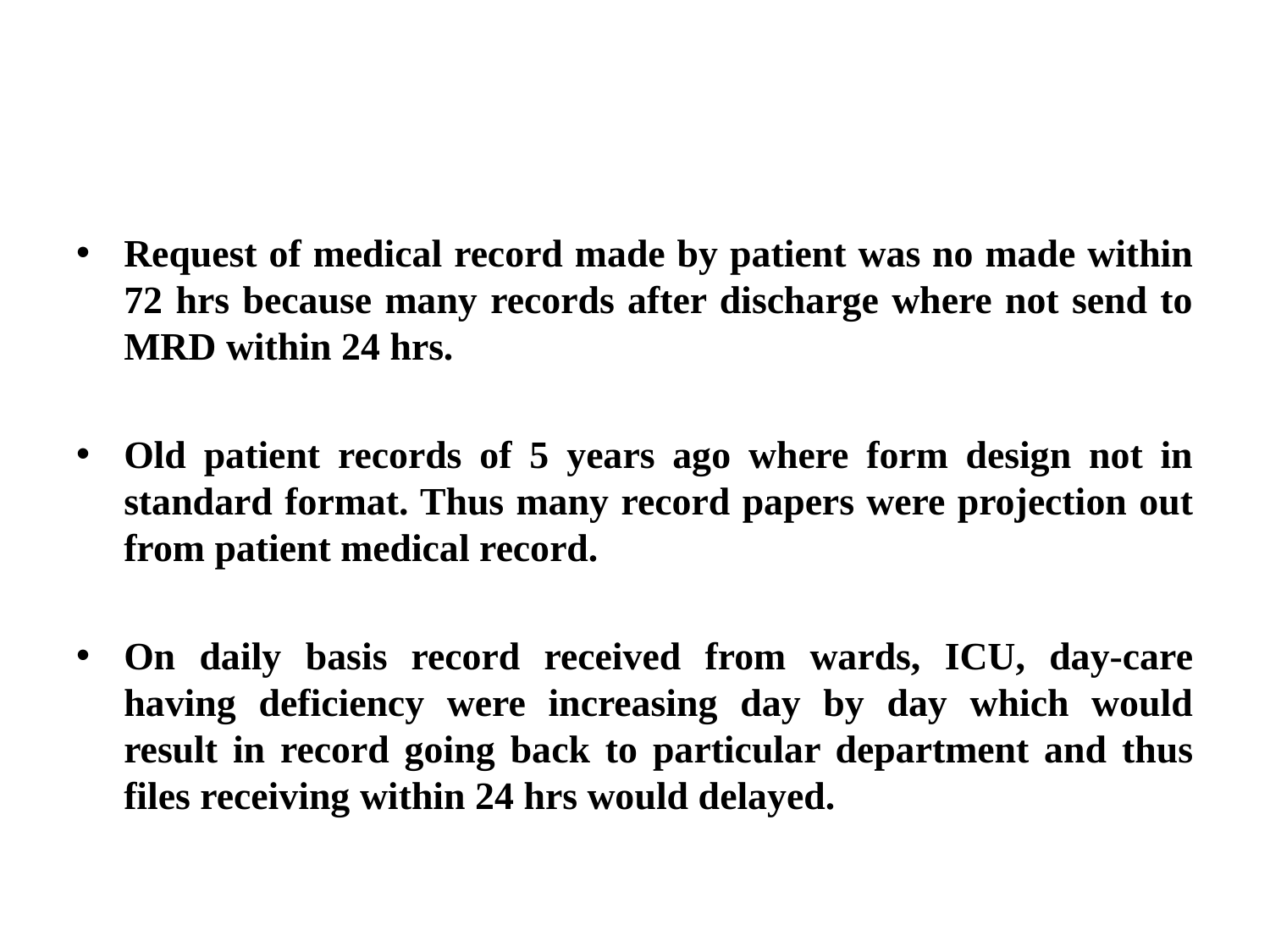

#
Request of medical record made by patient was no made within 72 hrs because many records after discharge where not send to MRD within 24 hrs.

Old patient records of 5 years ago where form design not in standard format. Thus many record papers were projection out from patient medical record.

On daily basis record received from wards, ICU, day-care having deficiency were increasing day by day which would result in record going back to particular department and thus files receiving within 24 hrs would delayed.